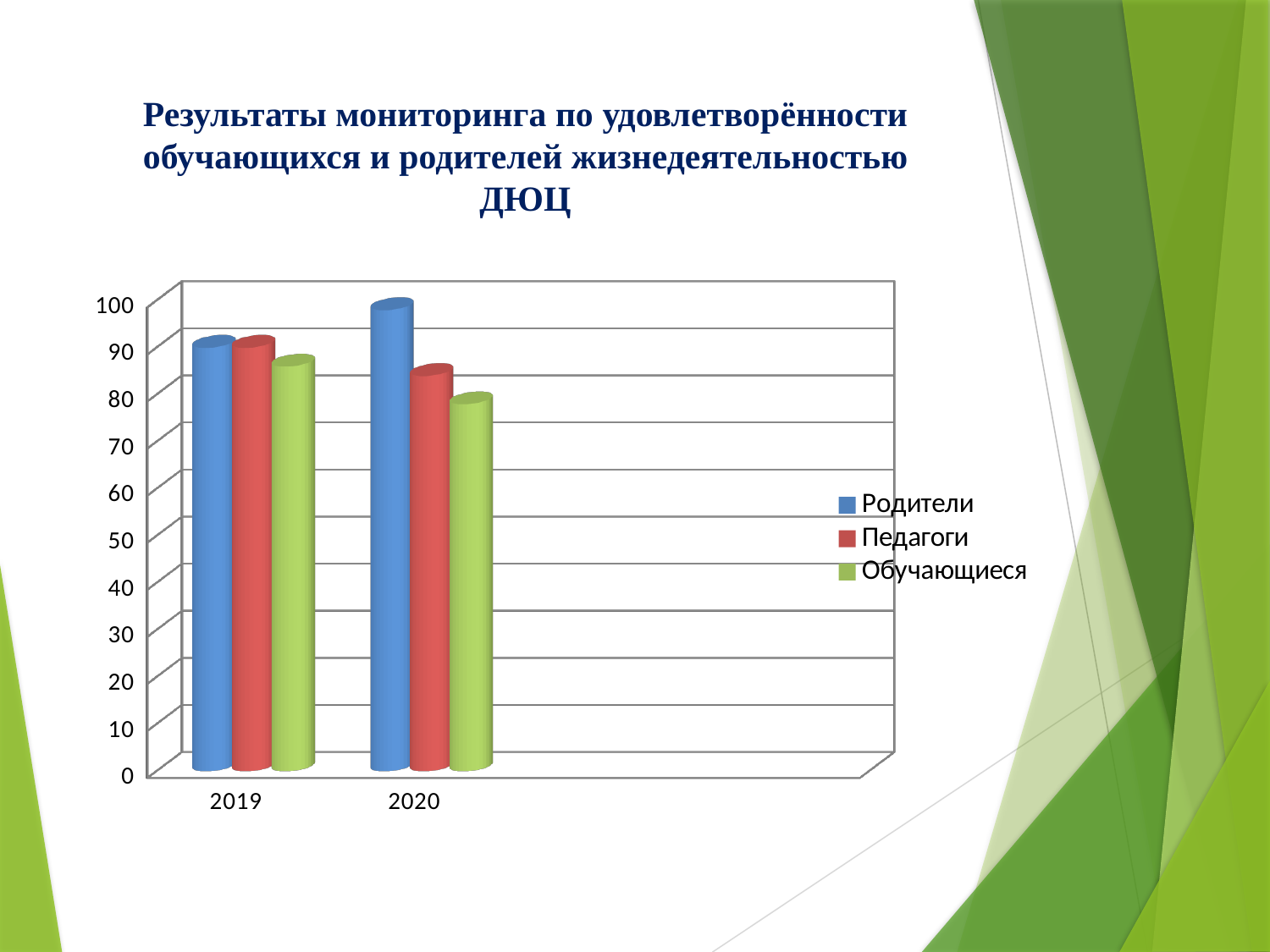

# Результаты мониторинга по удовлетворённости обучающихся и родителей жизнедеятельностью ДЮЦ

[unsupported chart]